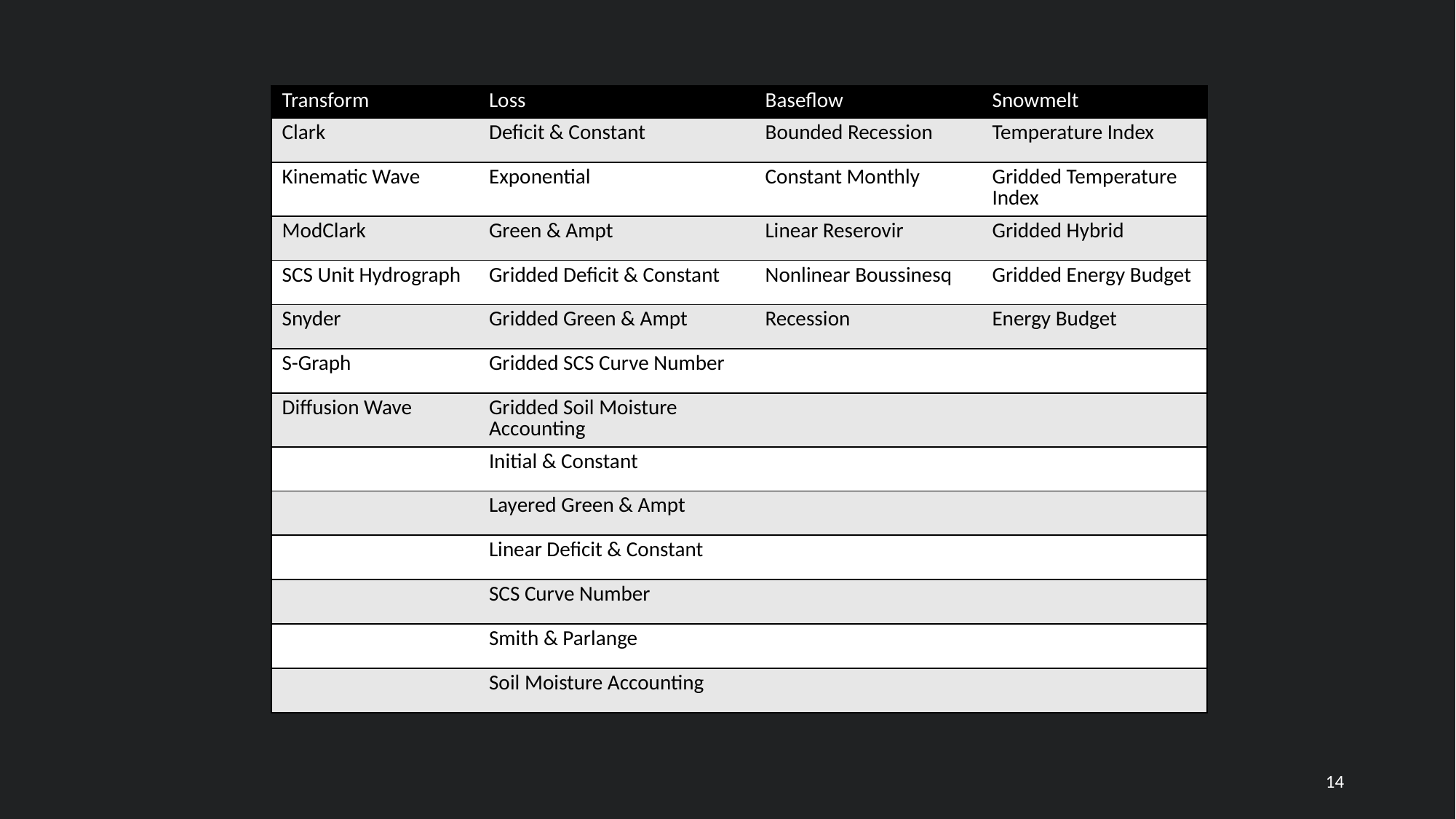

| Transform | Loss | Baseflow | Snowmelt |
| --- | --- | --- | --- |
| Clark | Deficit & Constant | Bounded Recession | Temperature Index |
| Kinematic Wave | Exponential | Constant Monthly | Gridded Temperature Index |
| ModClark | Green & Ampt | Linear Reserovir | Gridded Hybrid |
| SCS Unit Hydrograph | Gridded Deficit & Constant | Nonlinear Boussinesq | Gridded Energy Budget |
| Snyder | Gridded Green & Ampt | Recession | Energy Budget |
| S-Graph | Gridded SCS Curve Number |  |  |
| Diffusion Wave | Gridded Soil Moisture Accounting |  |  |
|  | Initial & Constant |  |  |
|  | Layered Green & Ampt |  |  |
|  | Linear Deficit & Constant |  |  |
|  | SCS Curve Number |  |  |
|  | Smith & Parlange |  |  |
|  | Soil Moisture Accounting |  |  |
14